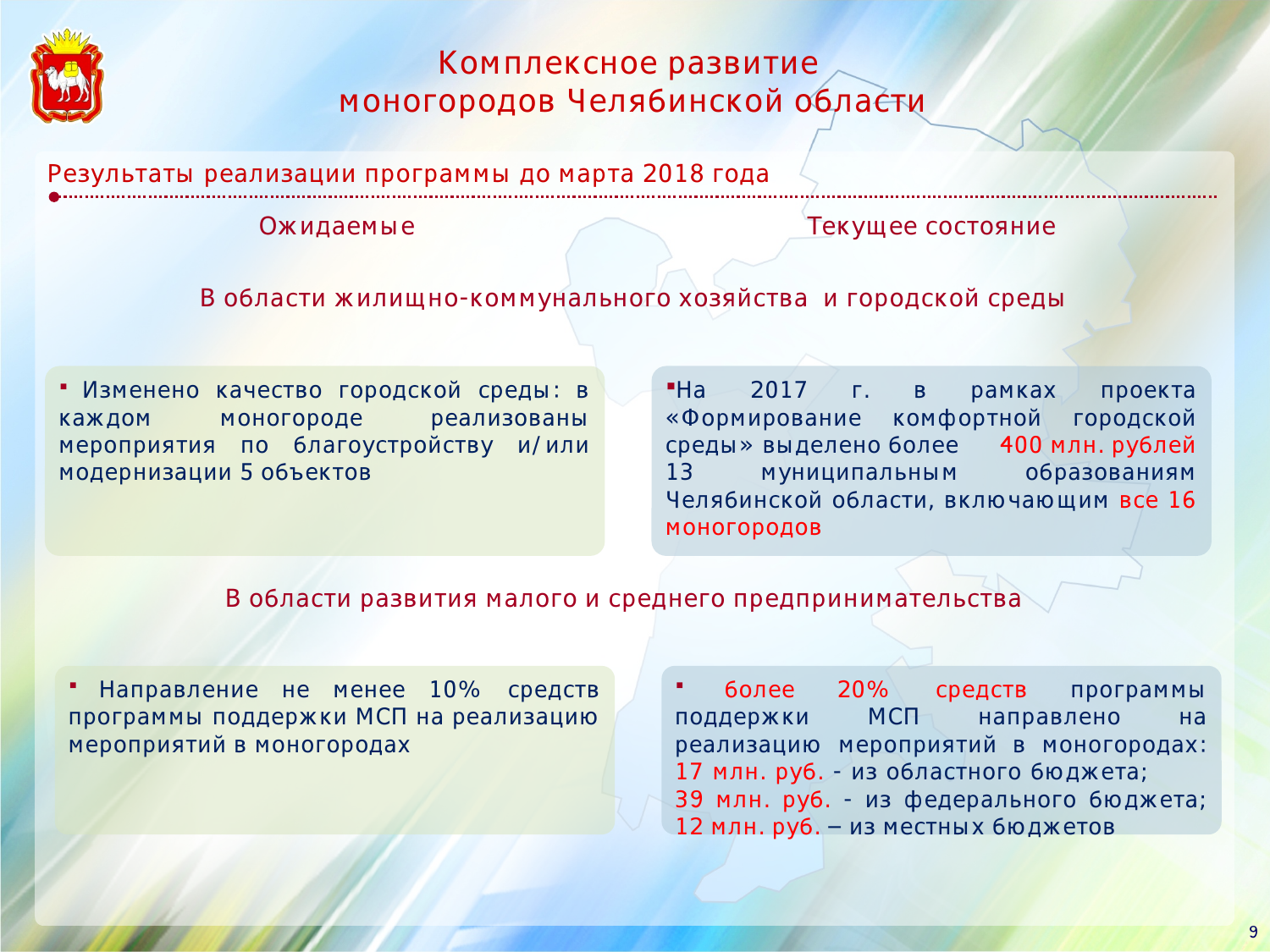

Комплексное развитие
моногородов Челябинской области

Результаты реализации программы до марта 2018 года
Ожидаемые
Текущее состояние
В области жилищно-коммунального хозяйства  и городской среды
 Изменено качество городской среды: в каждом моногороде реализованы мероприятия по благоустройству и/или модернизации 5 объектов
На 2017 г. в рамках проекта «Формирование комфортной городской среды» выделено более      400 млн. рублей 13 муниципальным образованиям Челябинской области, включающим все 16 моногородов
В области развития малого и среднего предпринимательства
 Направление не менее 10% средств программы поддержки МСП на реализацию мероприятий в моногородах
 более 20% средств программы поддержки МСП направлено на реализацию мероприятий в моногородах: 17 млн. руб. - из областного бюджета;        39 млн. руб. - из федерального бюджета; 12 млн. руб. – из местных бюджетов
9